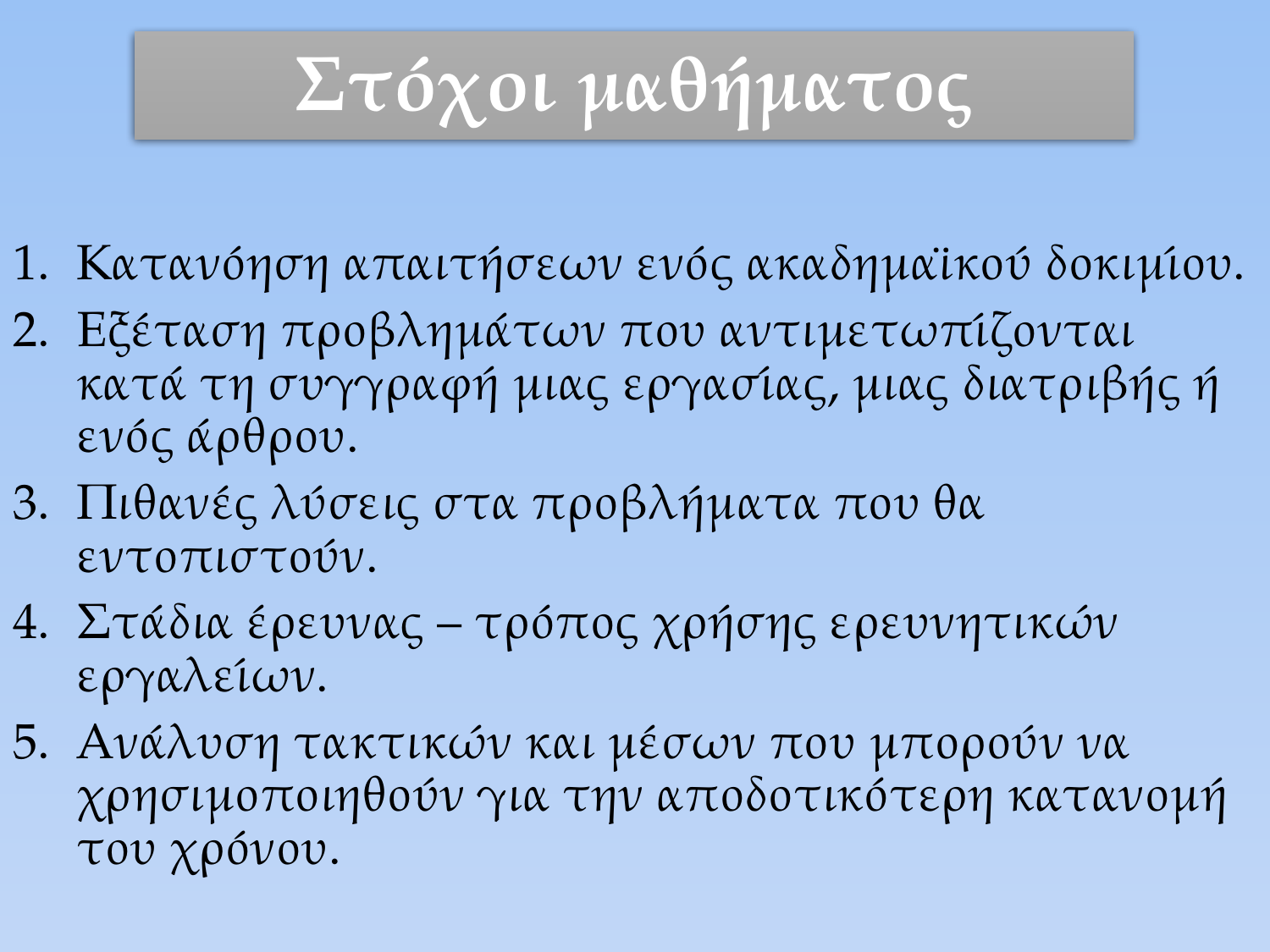

# Στόχοι μαθήματος

Κατανόηση απαιτήσεων ενός ακαδημαϊκού δοκιμίου.
Εξέταση προβλημάτων που αντιμετωπίζονται κατά τη συγγραφή μιας εργασίας, μιας διατριβής ή ενός άρθρου.
Πιθανές λύσεις στα προβλήματα που θα εντοπιστούν.
Στάδια έρευνας – τρόπος χρήσης ερευνητικών εργαλείων.
Ανάλυση τακτικών και μέσων που μπορούν να χρησιμοποιηθούν για την αποδοτικότερη κατανομή του χρόνου.